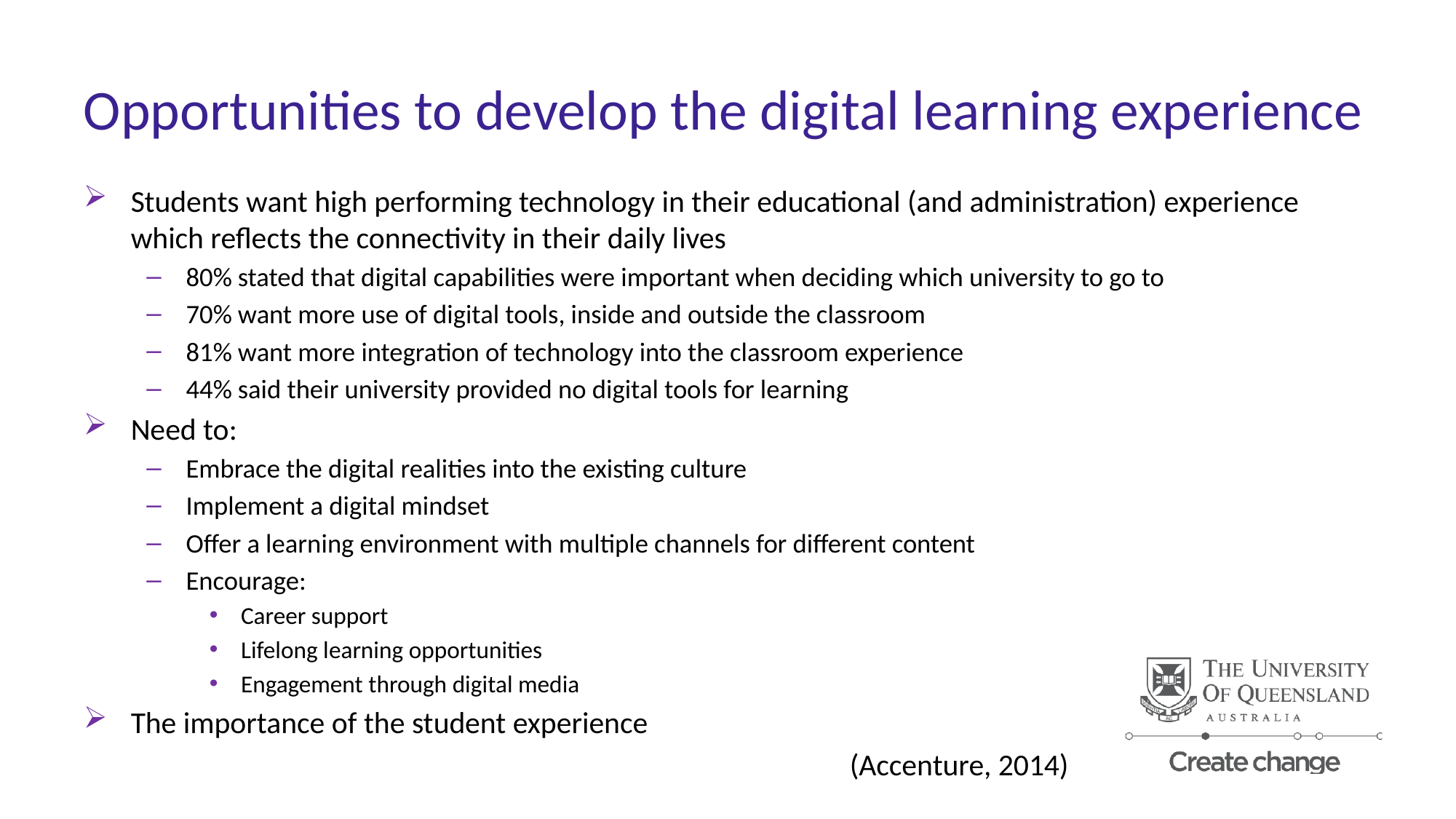

# Opportunities to develop the digital learning experience
Students want high performing technology in their educational (and administration) experience which reflects the connectivity in their daily lives
80% stated that digital capabilities were important when deciding which university to go to
70% want more use of digital tools, inside and outside the classroom
81% want more integration of technology into the classroom experience
44% said their university provided no digital tools for learning
Need to:
Embrace the digital realities into the existing culture
Implement a digital mindset
Offer a learning environment with multiple channels for different content
Encourage:
Career support
Lifelong learning opportunities
Engagement through digital media
The importance of the student experience
                                                                   (Accenture, 2014)